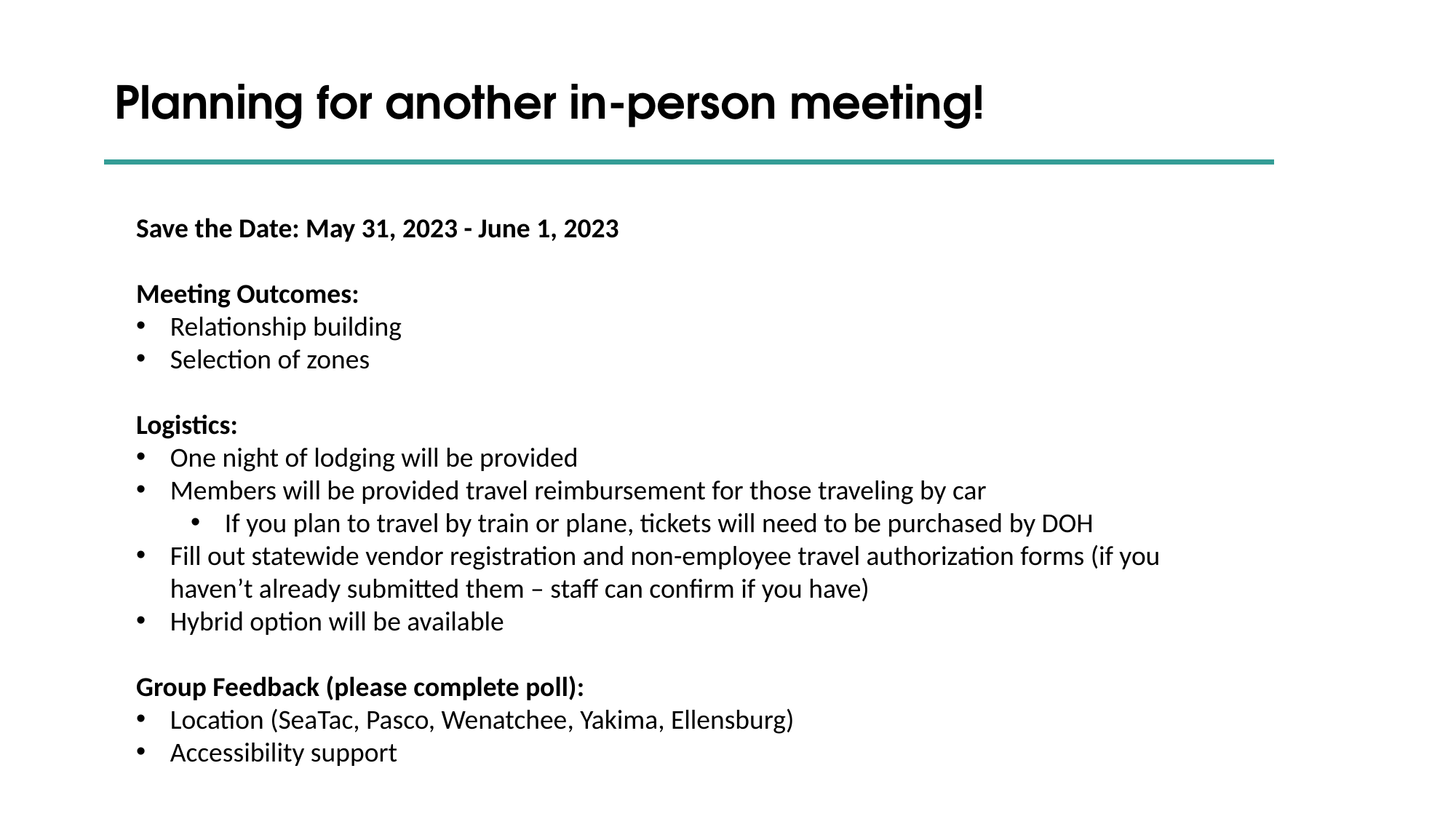

Planning for another in-person meeting!
Save the Date: May 31, 2023 - June 1, 2023

Meeting Outcomes:
Relationship building
Selection of zones

Logistics:
One night of lodging will be provided
Members will be provided travel reimbursement for those traveling by car
If you plan to travel by train or plane, tickets will need to be purchased by DOH
Fill out statewide vendor registration and non-employee travel authorization forms (if you haven’t already submitted them – staff can confirm if you have)
Hybrid option will be available

Group Feedback (please complete poll):
Location (SeaTac, Pasco, Wenatchee, Yakima, Ellensburg)
Accessibility support